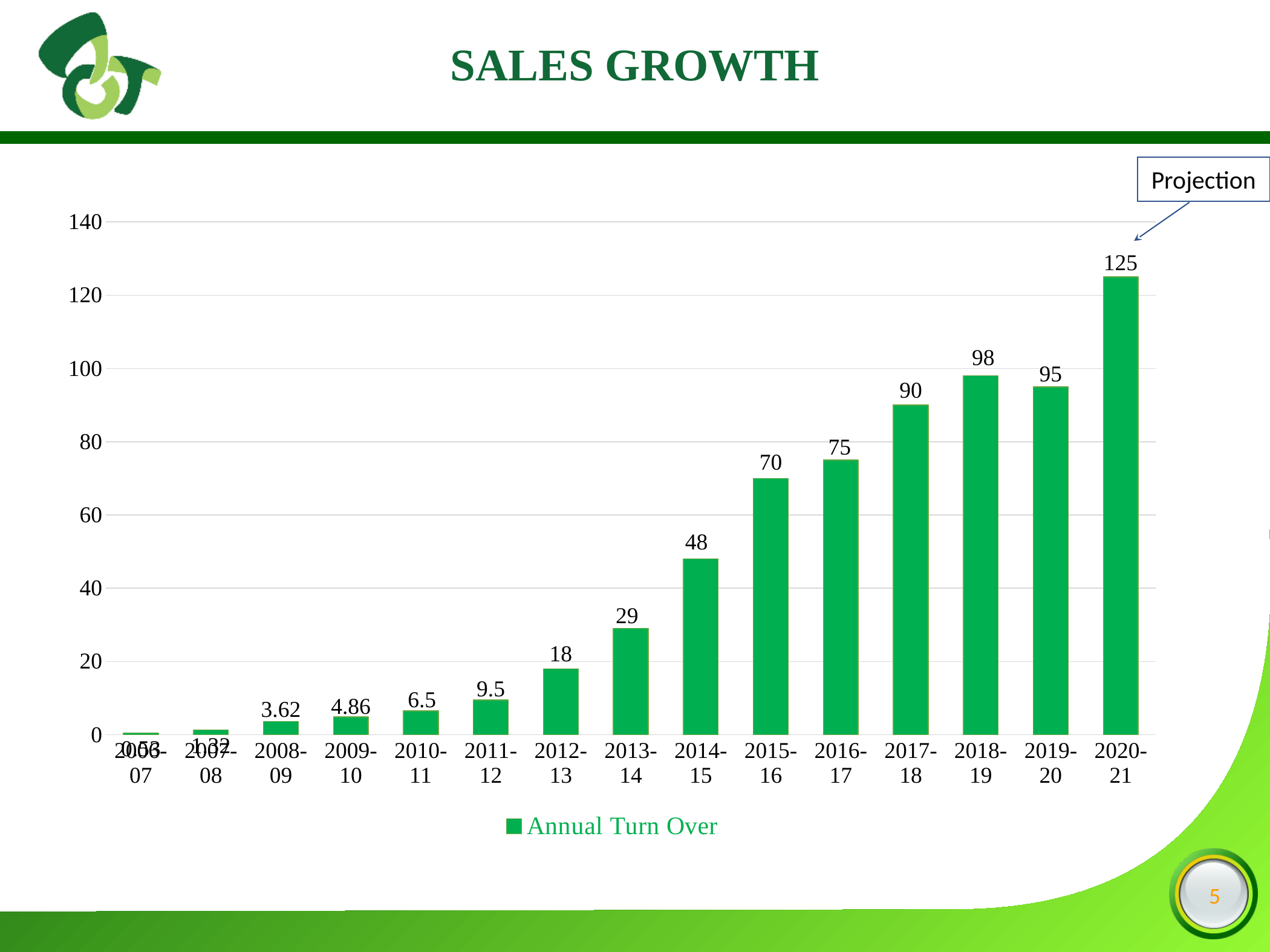

SALES GROWTH
Projection

### Chart

| Category | Annual Turn Over |
|---|---|
| 2006-07 | 0.53 |
| 2007-08 | 1.32 |
| 2008-09 | 3.62 |
| 2009-10 | 4.86 |
| 2010-11 | 6.5 |
| 2011-12 | 9.5 |
| 2012-13 | 18.0 |
| 2013-14 | 29.0 |
| 2014-15 | 48.0 |
| 2015-16 | 70.0 |
| 2016-17 | 75.0 |
| 2017-18 | 90.0 |
| 2018-19 | 98.0 |
| 2019-20 | 95.0 |
| 2020-21 | 125.0 |